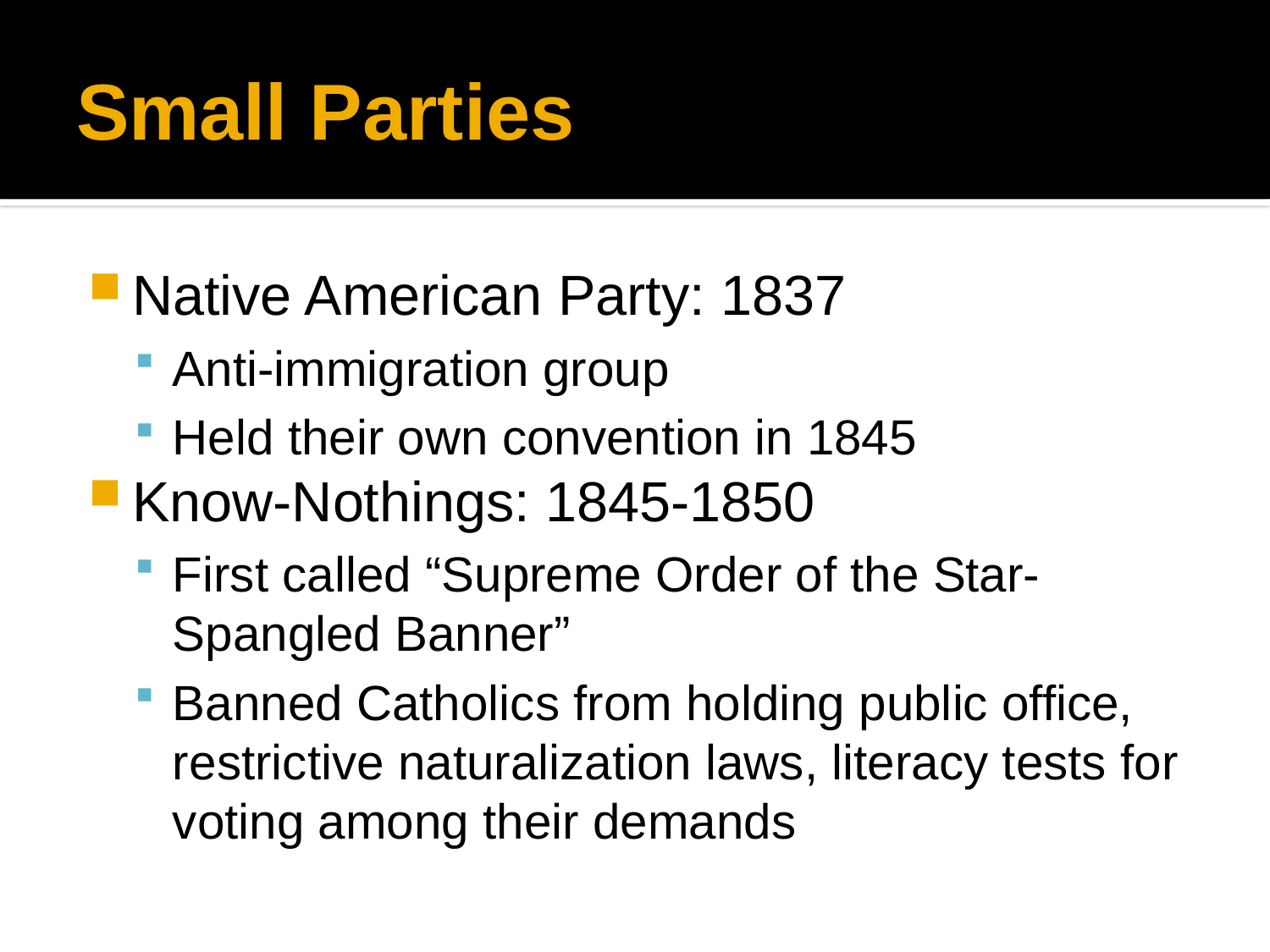

# Small Parties
Native American Party: 1837
Anti-immigration group
Held their own convention in 1845
Know-Nothings: 1845-1850
First called “Supreme Order of the Star-Spangled Banner”
Banned Catholics from holding public office, restrictive naturalization laws, literacy tests for voting among their demands